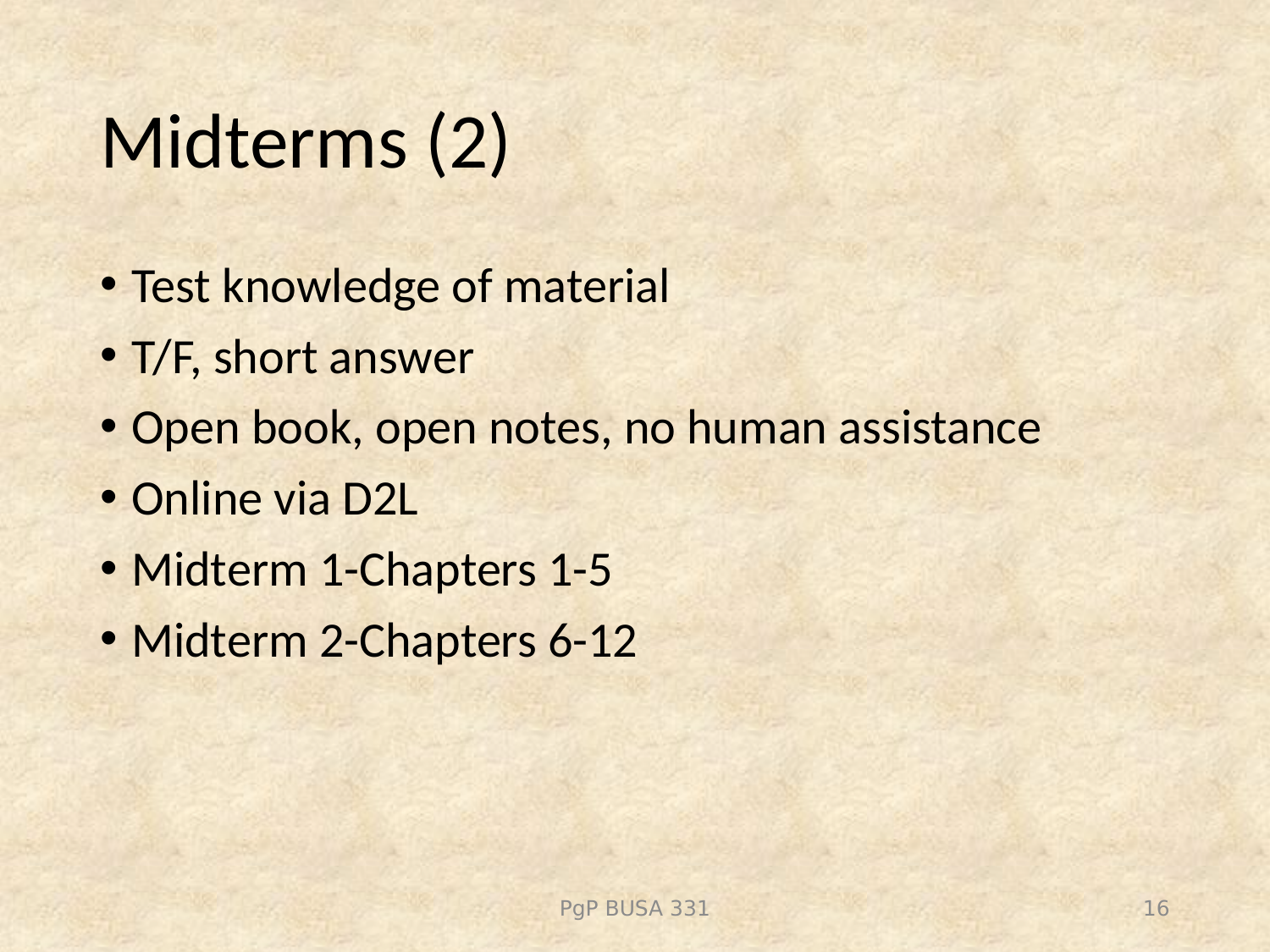

# Midterms (2)
Test knowledge of material
T/F, short answer
Open book, open notes, no human assistance
Online via D2L
Midterm 1-Chapters 1-5
Midterm 2-Chapters 6-12

PgP BUSA 331
16